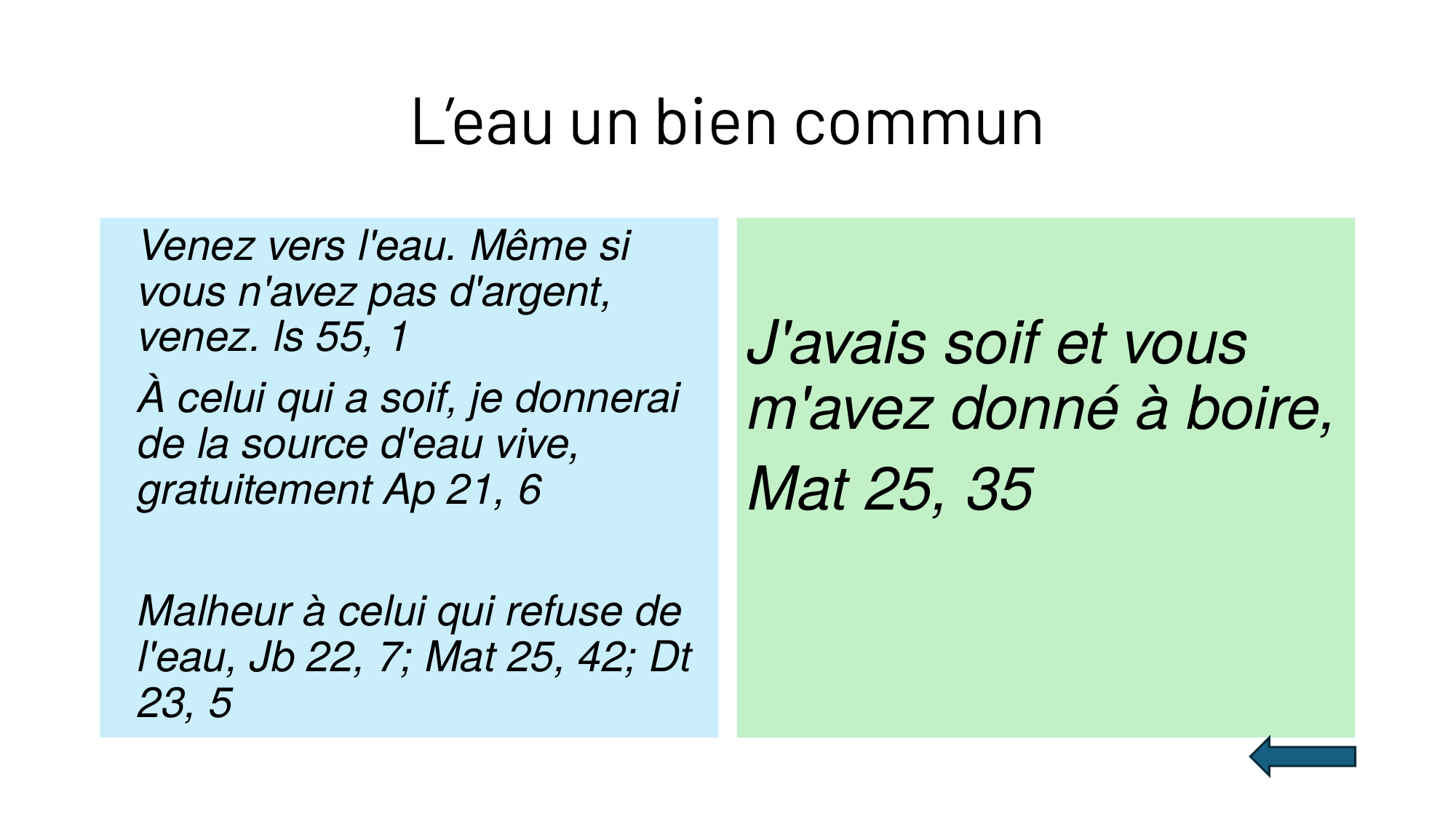

# L’eau un bien commun
Venez vers l'eau. Même si vous n'avez pas d'argent, venez. ls 55, 1
À celui qui a soif, je donnerai de la source d'eau vive, gratuitement Ap 21, 6

Malheur à celui qui refuse de l'eau, Jb 22, 7; Mat 25, 42; Dt 23, 5

J'avais soif et vous m'avez donné à boire,
Mat 25, 35